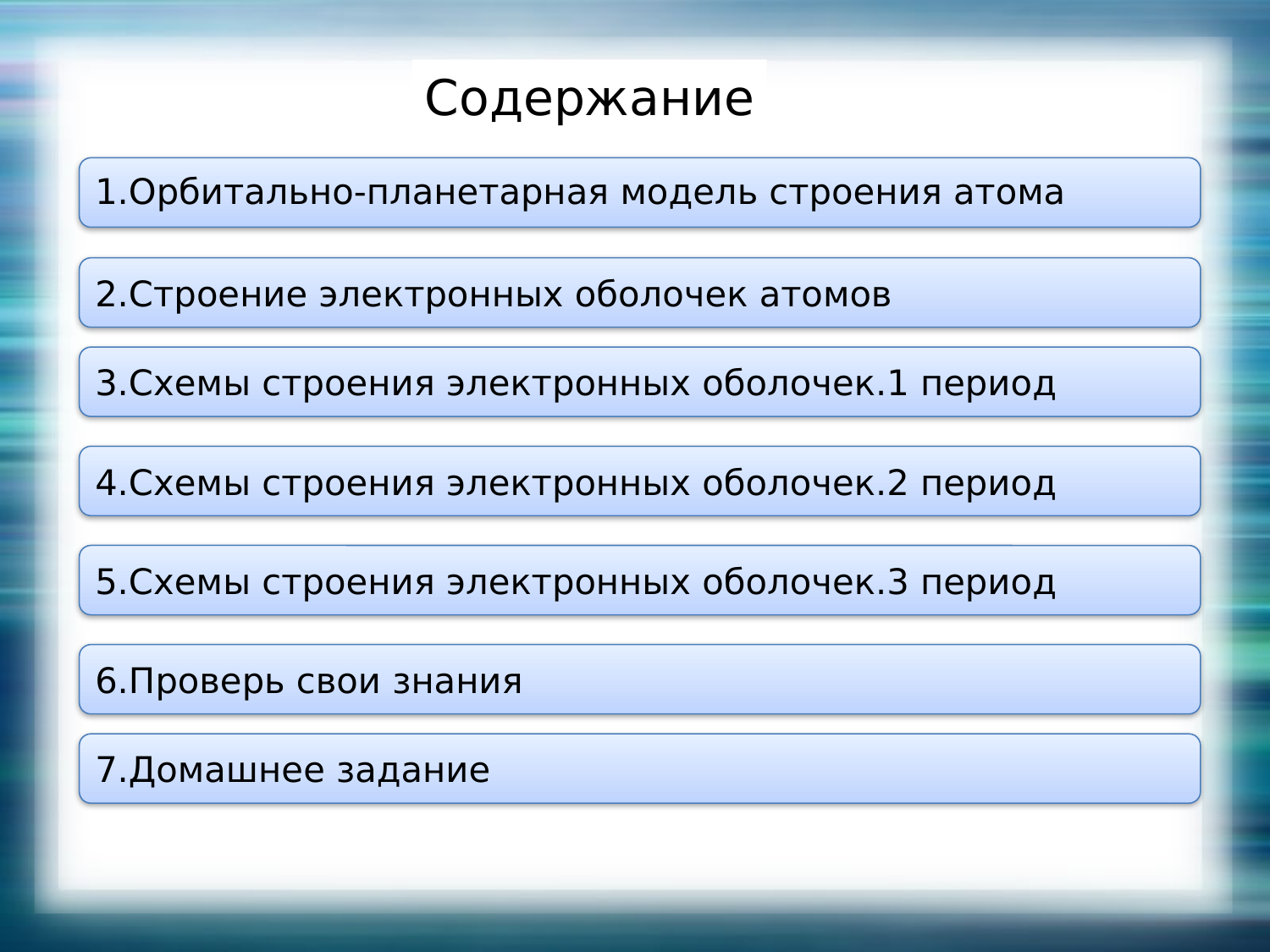

Содержание

1.Орбитально-планетарная модель строения атома

2.Строение электронных оболочек атомов
3.Схемы строения электронных оболочек.1 период
4.Схемы строения электронных оболочек.2 период
5.Схемы строения электронных оболочек.3 период
6.Проверь свои знания
7.Домашнее задание